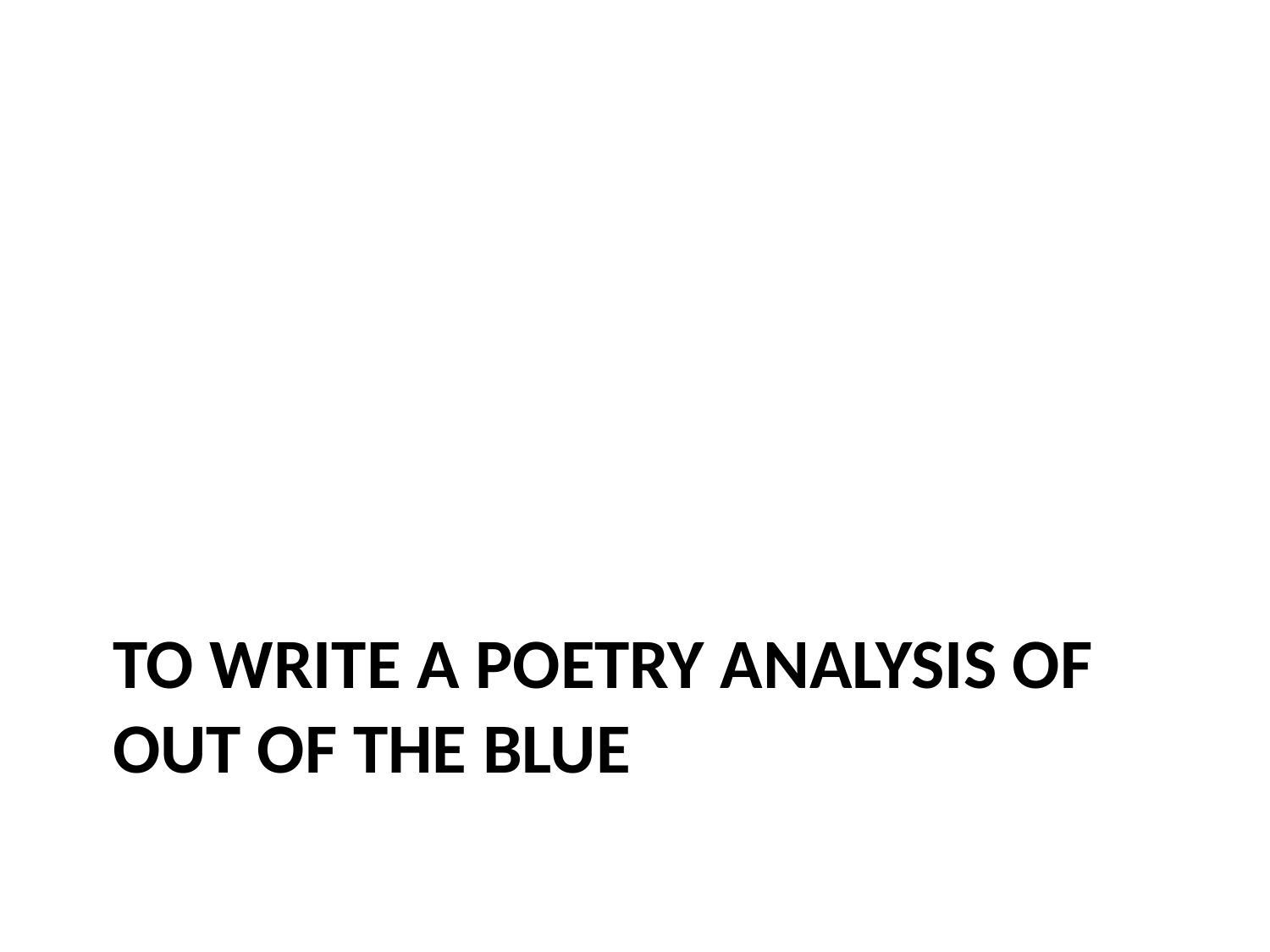

# To write a poetry analysis of out of the blue